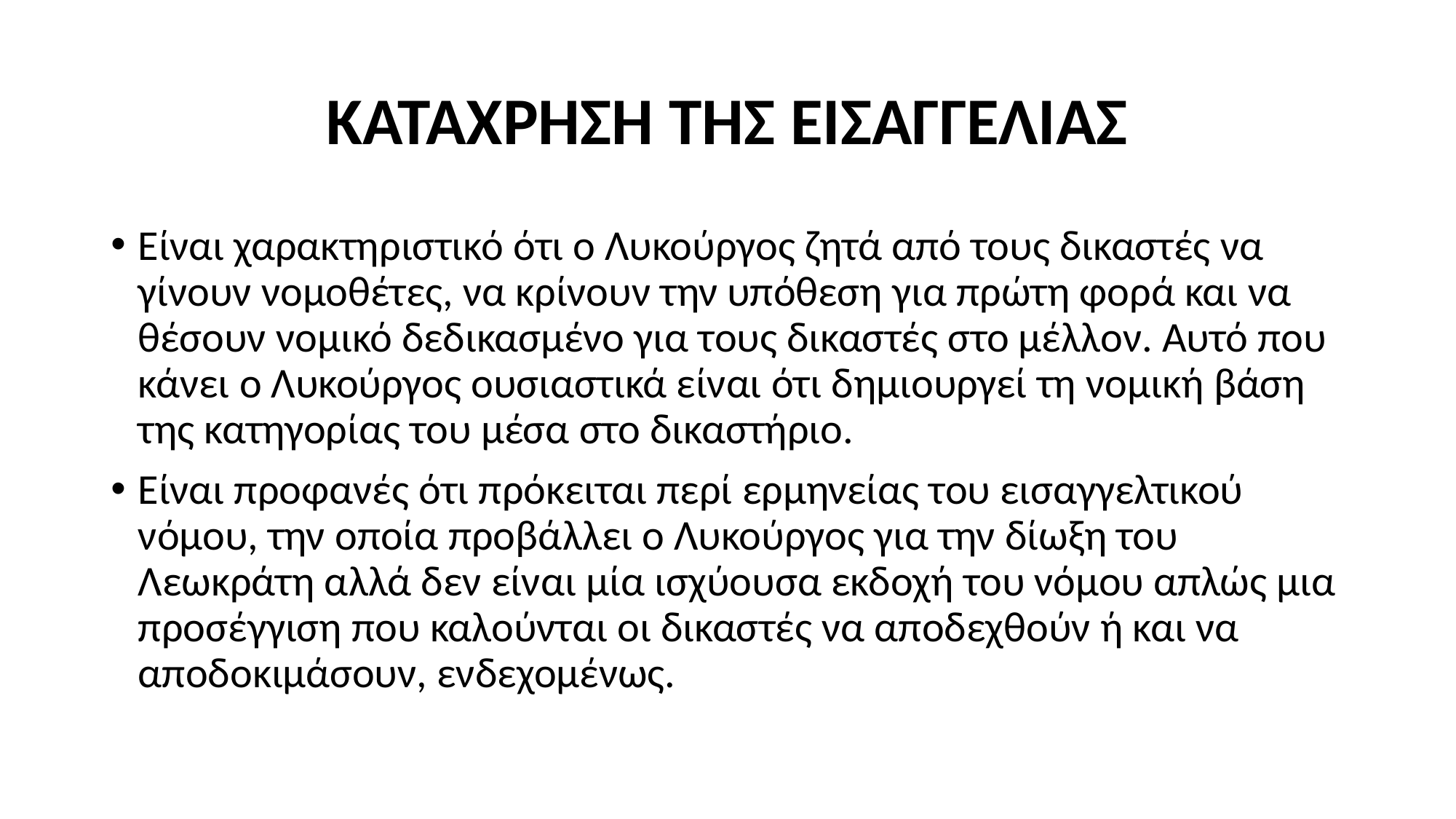

# ΚΑΤΑΧΡΗΣΗ ΤΗΣ ΕΙΣΑΓΓΕΛΙΑΣ
Είναι χαρακτηριστικό ότι ο Λυκούργος ζητά από τους δικαστές να γίνουν νομοθέτες, να κρίνουν την υπόθεση για πρώτη φορά και να θέσουν νομικό δεδικασμένο για τους δικαστές στο μέλλον. Αυτό που κάνει ο Λυκούργος ουσιαστικά είναι ότι δημιουργεί τη νομική βάση της κατηγορίας του μέσα στο δικαστήριο.
Είναι προφανές ότι πρόκειται περί ερμηνείας του εισαγγελτικού νόμου, την οποία προβάλλει ο Λυκούργος για την δίωξη του Λεωκράτη αλλά δεν είναι μία ισχύουσα εκδοχή του νόμου απλώς μια προσέγγιση που καλούνται οι δικαστές να αποδεχθούν ή και να αποδοκιμάσουν, ενδεχομένως.